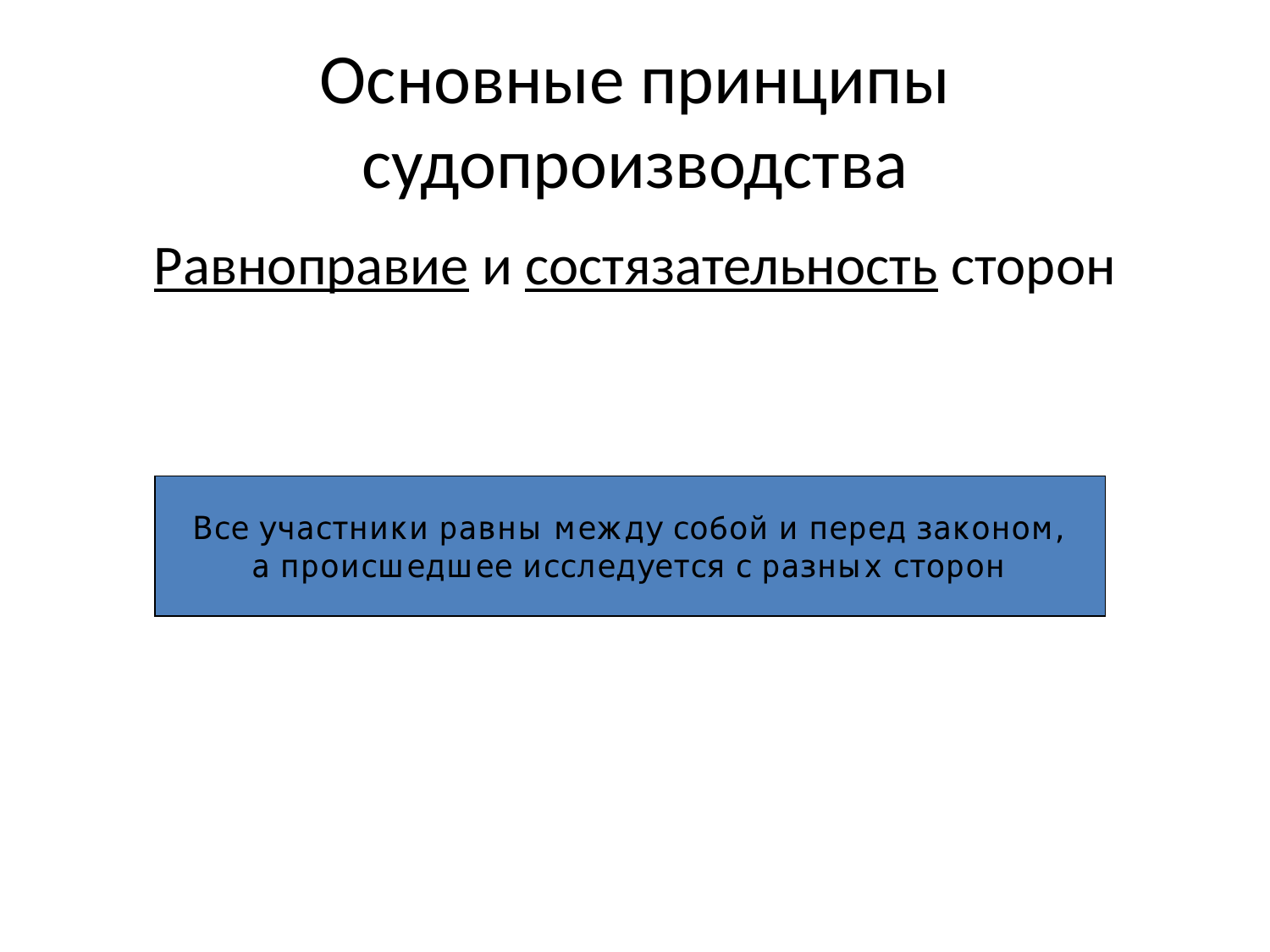

# Основные принципы судопроизводства
Равноправие и состязательность сторон
Все участники равны между собой и перед законом,
а происшедшее исследуется с разных сторон